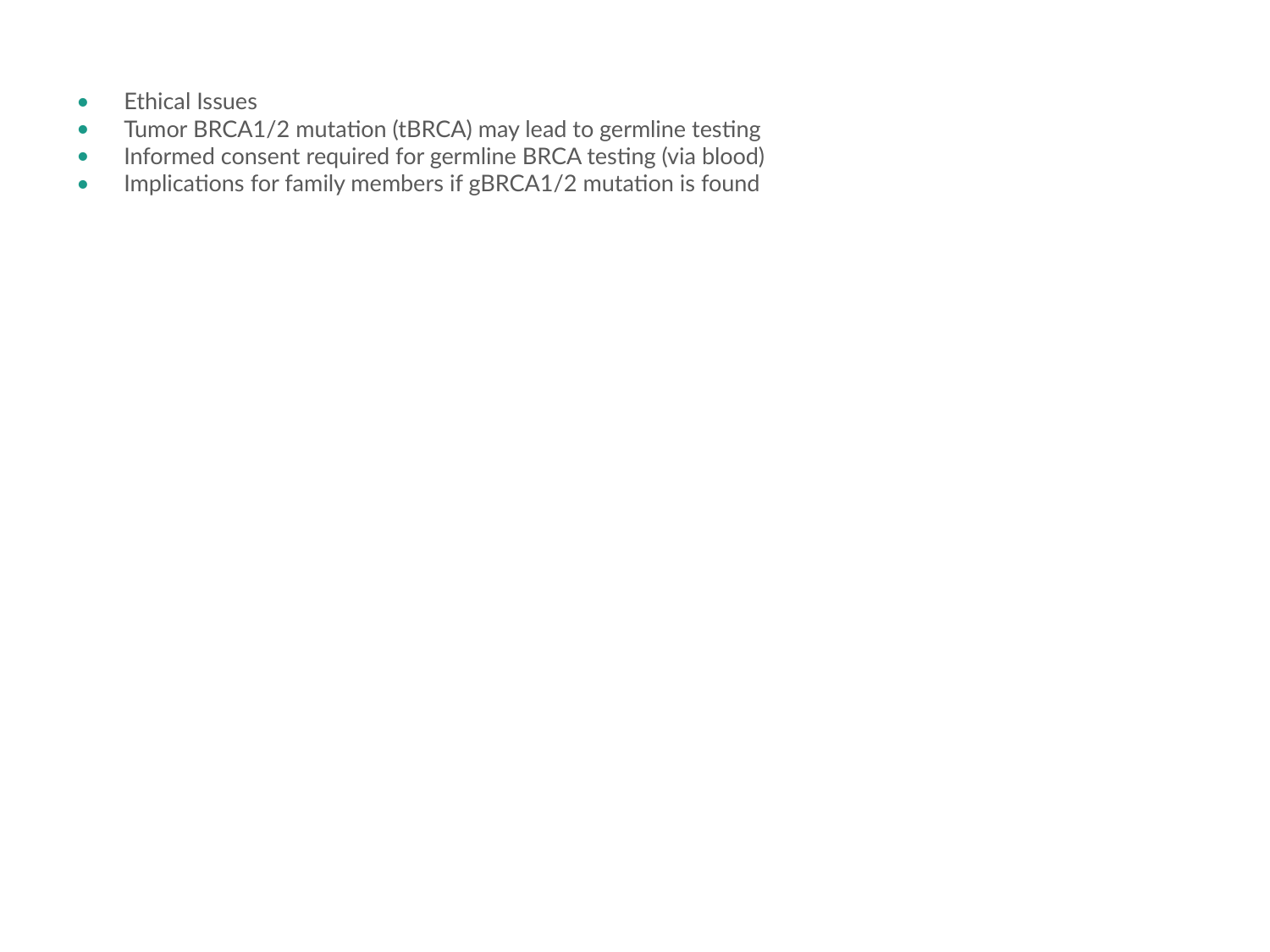

Ethical Issues
Tumor BRCA1/2 mutation (tBRCA) may lead to germline testing
Informed consent required for germline BRCA testing (via blood)
Implications for family members if gBRCA1/2 mutation is found